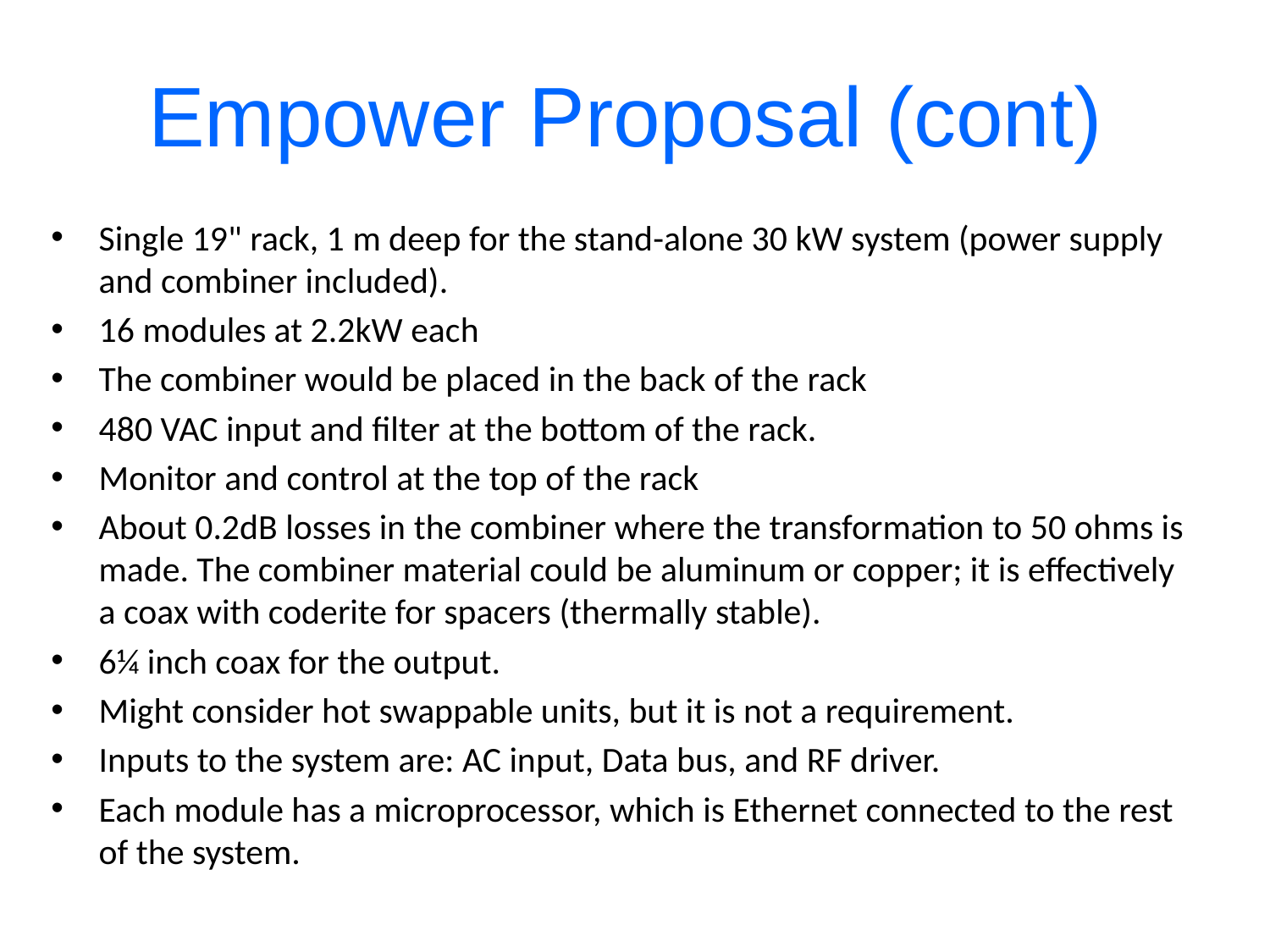

# Empower Proposal (cont)
Single 19" rack, 1 m deep for the stand-alone 30 kW system (power supply and combiner included).
16 modules at 2.2kW each
The combiner would be placed in the back of the rack
480 VAC input and filter at the bottom of the rack.
Monitor and control at the top of the rack
About 0.2dB losses in the combiner where the transformation to 50 ohms is made. The combiner material could be aluminum or copper; it is effectively a coax with coderite for spacers (thermally stable).
6¼ inch coax for the output.
Might consider hot swappable units, but it is not a requirement.
Inputs to the system are: AC input, Data bus, and RF driver.
Each module has a microprocessor, which is Ethernet connected to the rest of the system.